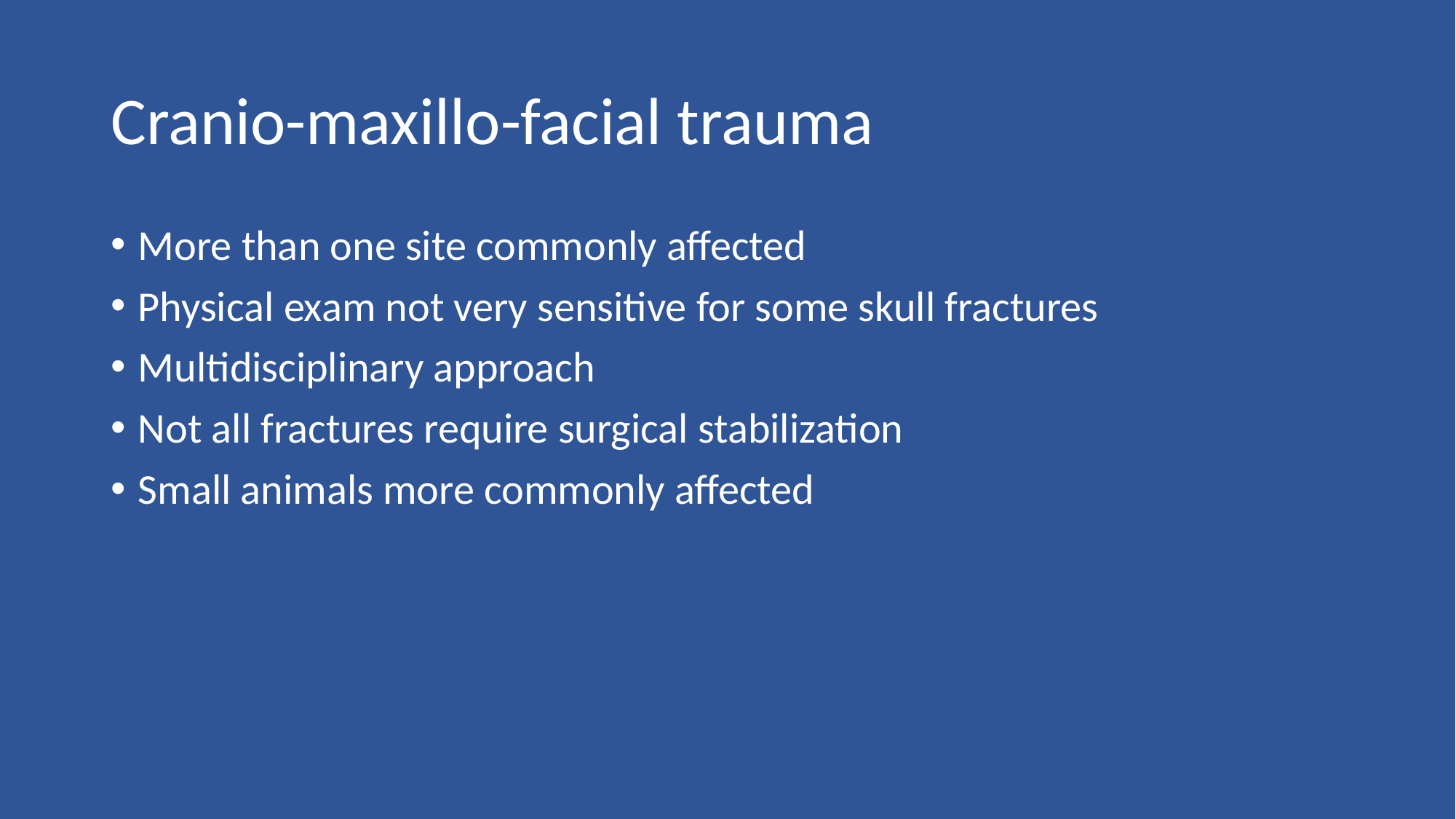

# Cranio-maxillo-facial trauma
More than one site commonly affected
Physical exam not very sensitive for some skull fractures
Multidisciplinary approach
Not all fractures require surgical stabilization
Small animals more commonly affected